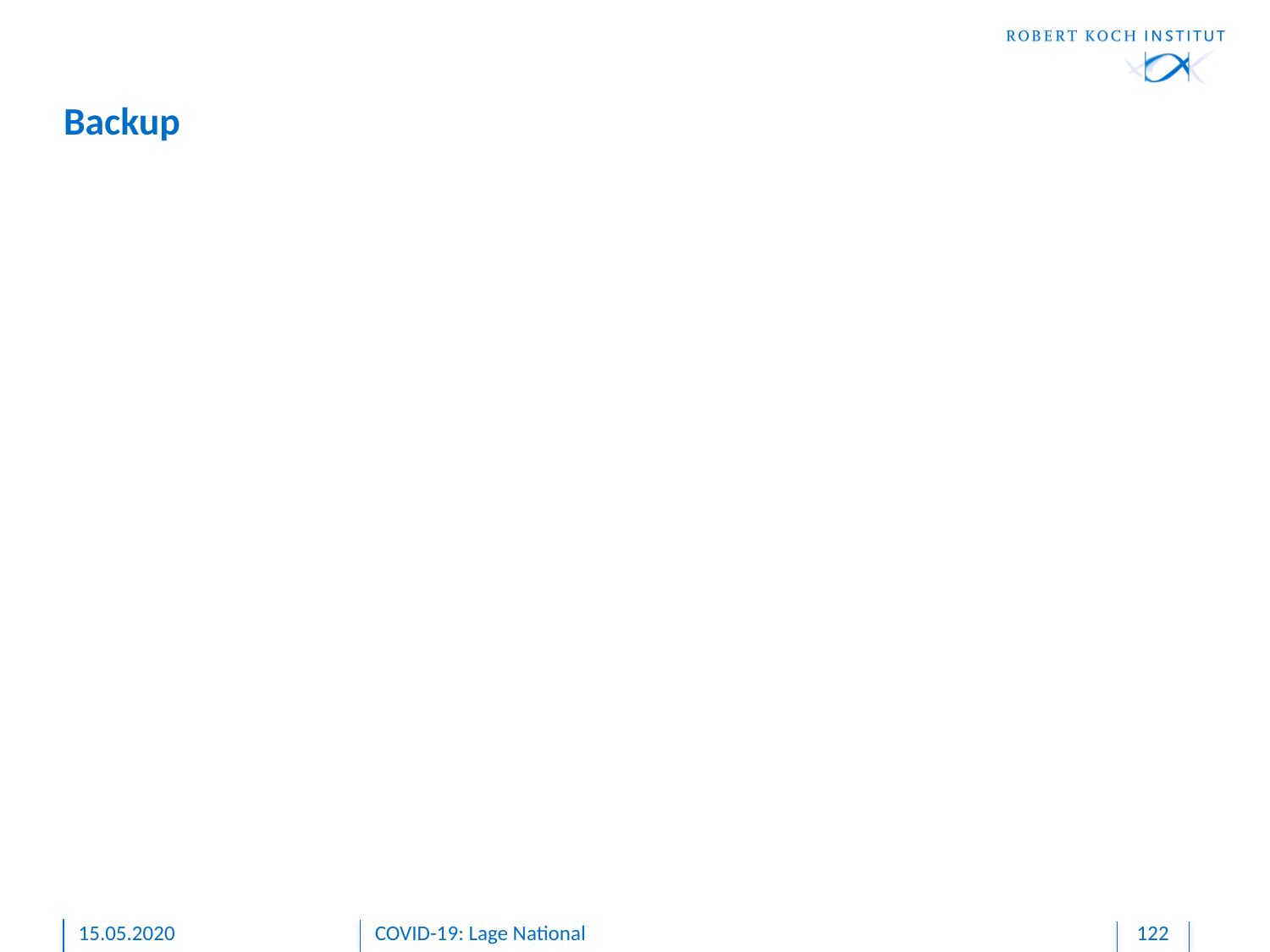

# Backup

15.05.2020
COVID-19: Lage National
122